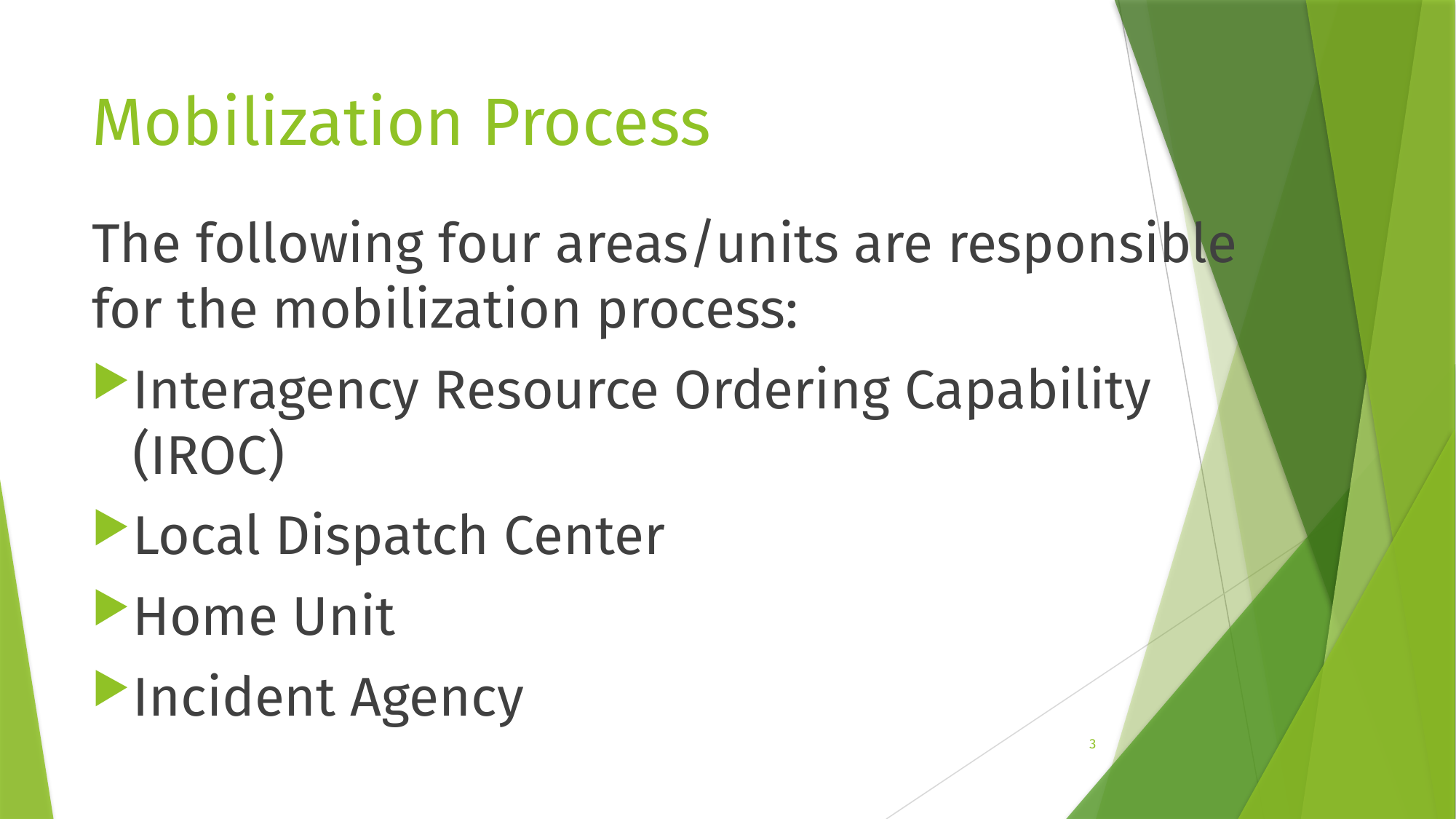

# Mobilization Process
The following four areas/units are responsible for the mobilization process:
Interagency Resource Ordering Capability (IROC)
Local Dispatch Center
Home Unit
Incident Agency

3